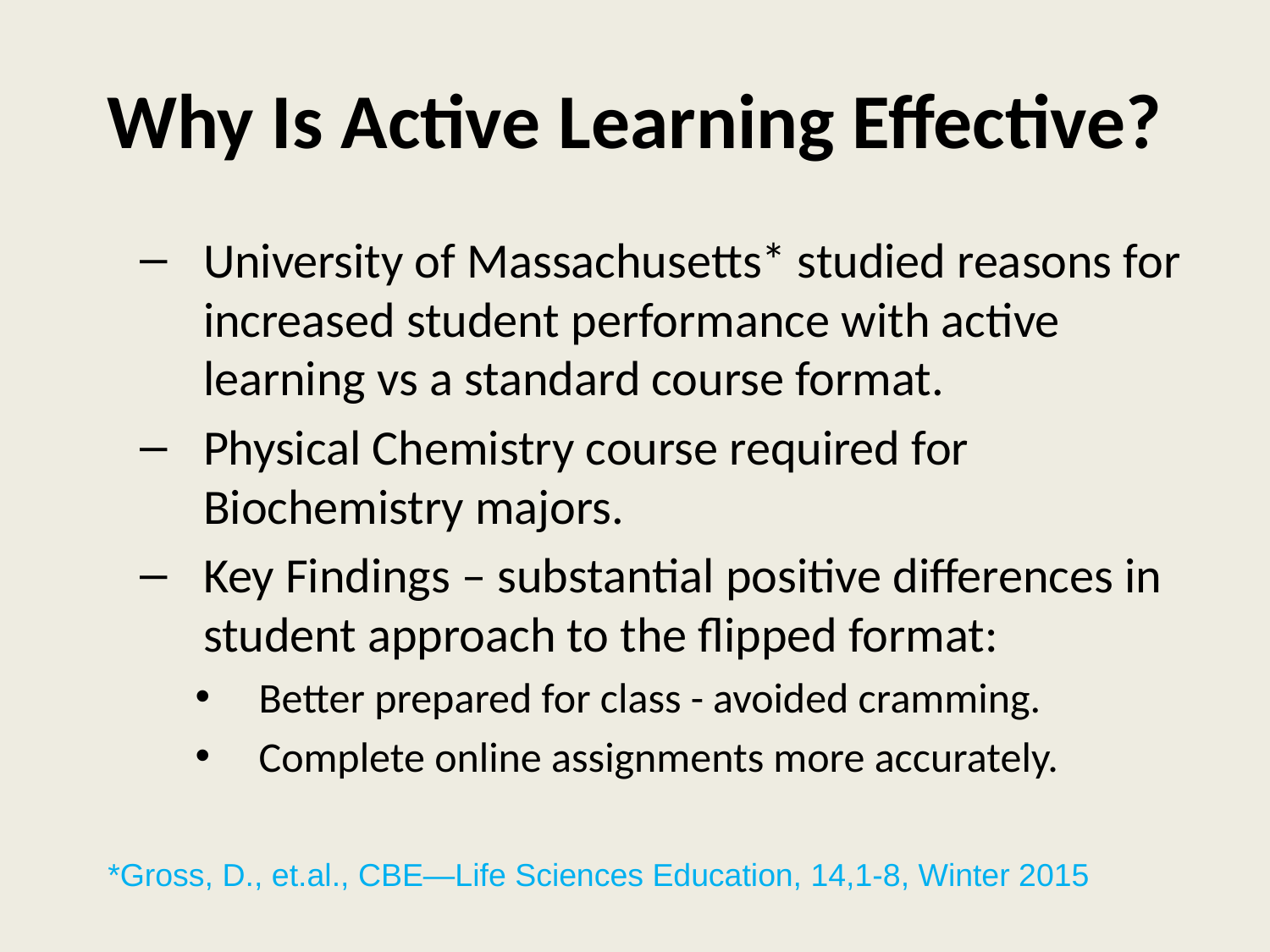

# Why Is Active Learning Effective?
University of Massachusetts* studied reasons for increased student performance with active learning vs a standard course format.
Physical Chemistry course required for Biochemistry majors.
Key Findings – substantial positive differences in student approach to the flipped format:
Better prepared for class - avoided cramming.
Complete online assignments more accurately.

*Gross, D., et.al., CBE—Life Sciences Education, 14,1-8, Winter 2015